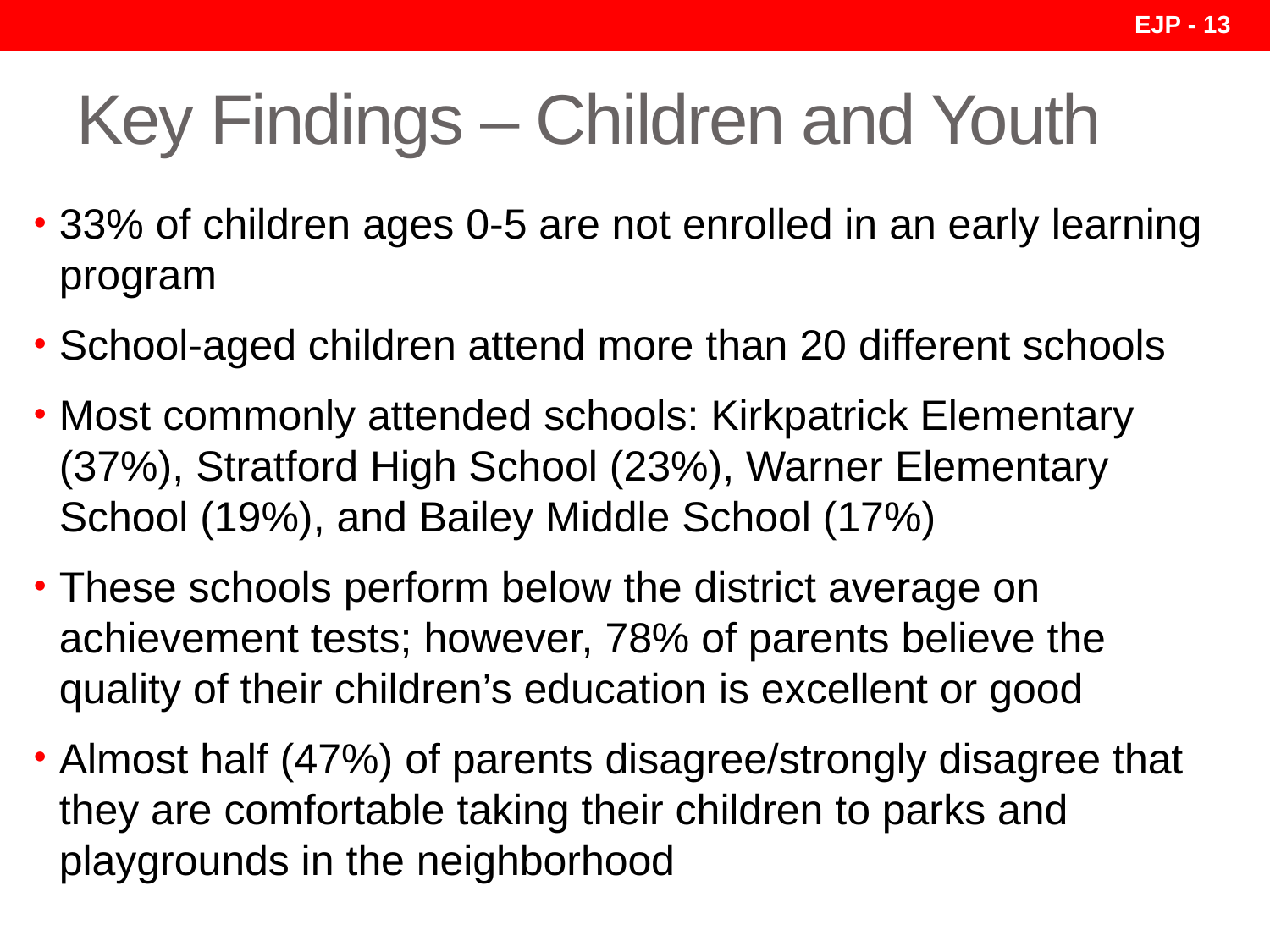

EJP - 13
# Key Findings – Children and Youth

33% of children ages 0-5 are not enrolled in an early learning program
School-aged children attend more than 20 different schools
Most commonly attended schools: Kirkpatrick Elementary (37%), Stratford High School (23%), Warner Elementary School (19%), and Bailey Middle School (17%)
These schools perform below the district average on achievement tests; however, 78% of parents believe the quality of their children’s education is excellent or good
Almost half (47%) of parents disagree/strongly disagree that they are comfortable taking their children to parks and playgrounds in the neighborhood